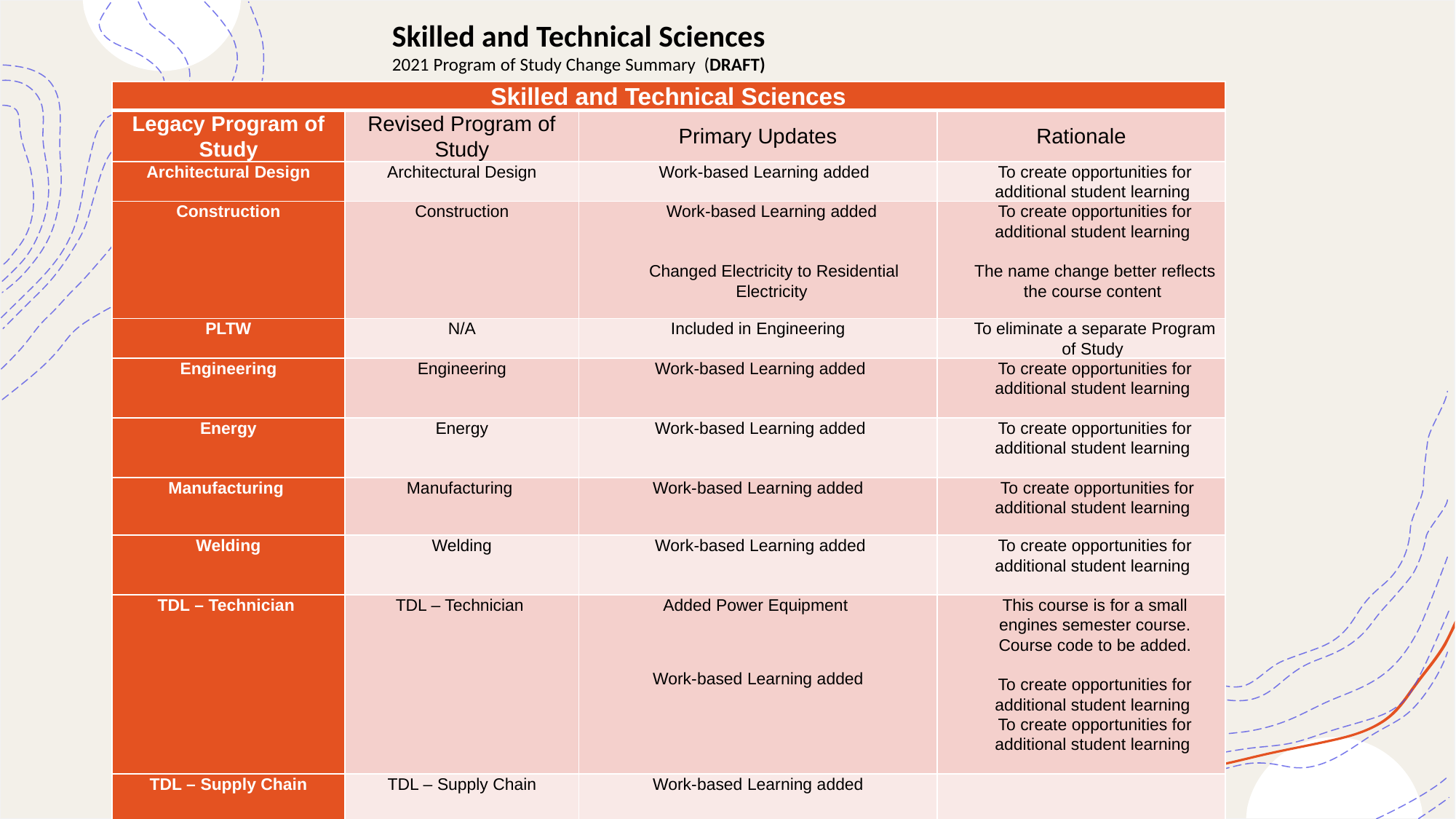

Skilled and Technical Sciences
2021 Program of Study Change Summary  (DRAFT)

| Skilled and Technical Sciences |  |  |  |
| --- | --- | --- | --- |
| Legacy Program of Study | Revised Program of Study | Primary Updates | Rationale |
| Architectural Design | Architectural Design | Work-based Learning added | To create opportunities for additional student learning |
| Construction | Construction | Work-based Learning added  Changed Electricity to Residential Electricity | To create opportunities for additional student learning  The name change better reflects the course content |
| PLTW | N/A | Included in Engineering | To eliminate a separate Program of Study |
| Engineering | Engineering | Work-based Learning added | To create opportunities for additional student learning |
| Energy | Energy | Work-based Learning added | To create opportunities for additional student learning |
| Manufacturing | Manufacturing | Work-based Learning added | To create opportunities for additional student learning |
| Welding | Welding | Work-based Learning added | To create opportunities for additional student learning |
| TDL – Technician | TDL – Technician | Added Power Equipment  Work-based Learning added | This course is for a small engines semester course. Course code to be added. To create opportunities for additional student learning  To create opportunities for additional student learning |
| TDL – Supply Chain | TDL – Supply Chain | Work-based Learning added |  |